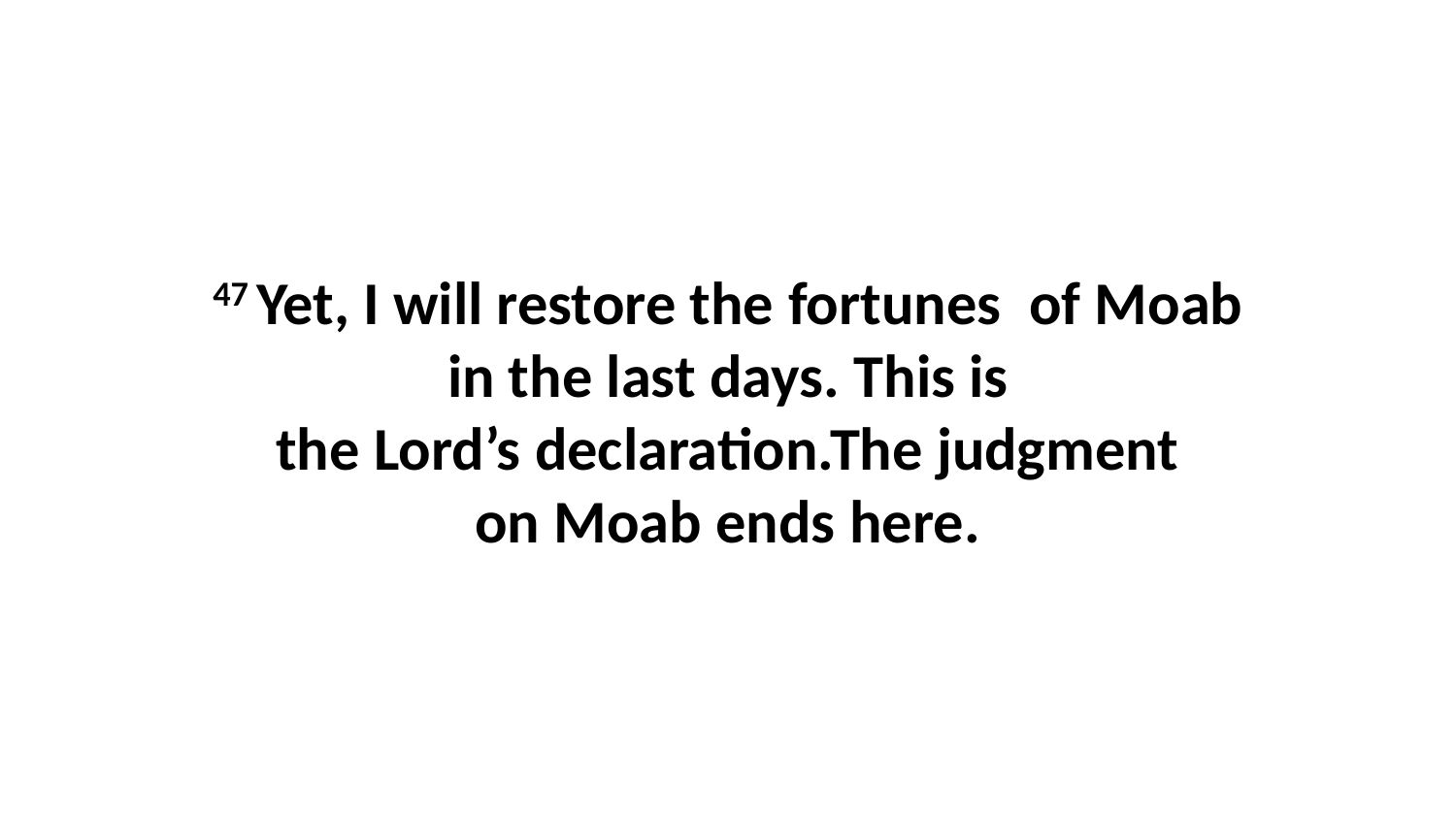

47 Yet, I will restore the fortunes  of Moab in the last days. This is the Lord’s declaration.The judgment on Moab ends here.